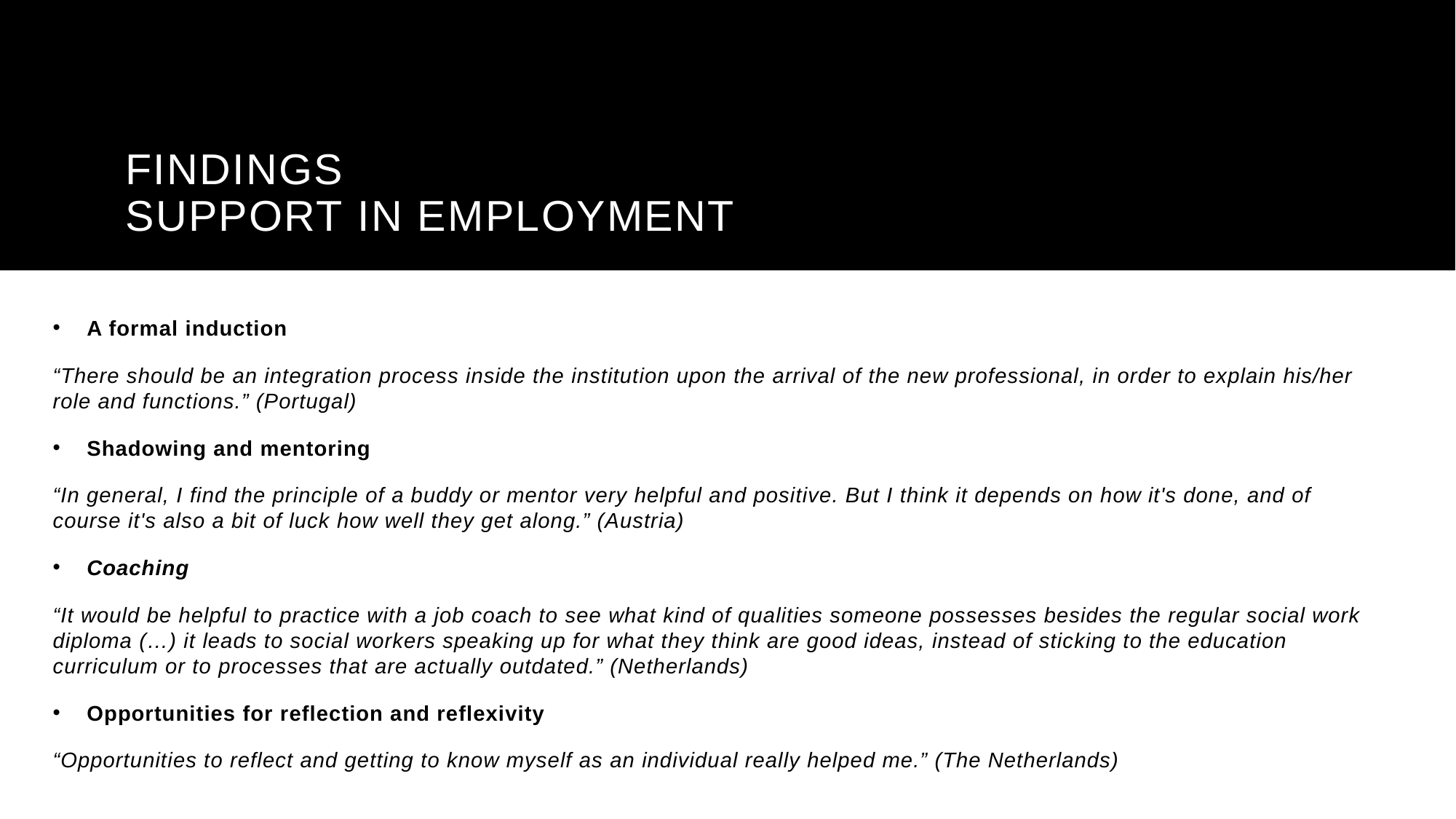

# FINDINGS Support in employment
A formal induction
“There should be an integration process inside the institution upon the arrival of the new professional, in order to explain his/her role and functions.” (Portugal)
Shadowing and mentoring
“In general, I find the principle of a buddy or mentor very helpful and positive. But I think it depends on how it's done, and of course it's also a bit of luck how well they get along.” (Austria)
Coaching
“It would be helpful to practice with a job coach to see what kind of qualities someone possesses besides the regular social work diploma (…) it leads to social workers speaking up for what they think are good ideas, instead of sticking to the education curriculum or to processes that are actually outdated.” (Netherlands)
Opportunities for reflection and reflexivity
“Opportunities to reflect and getting to know myself as an individual really helped me.” (The Netherlands)